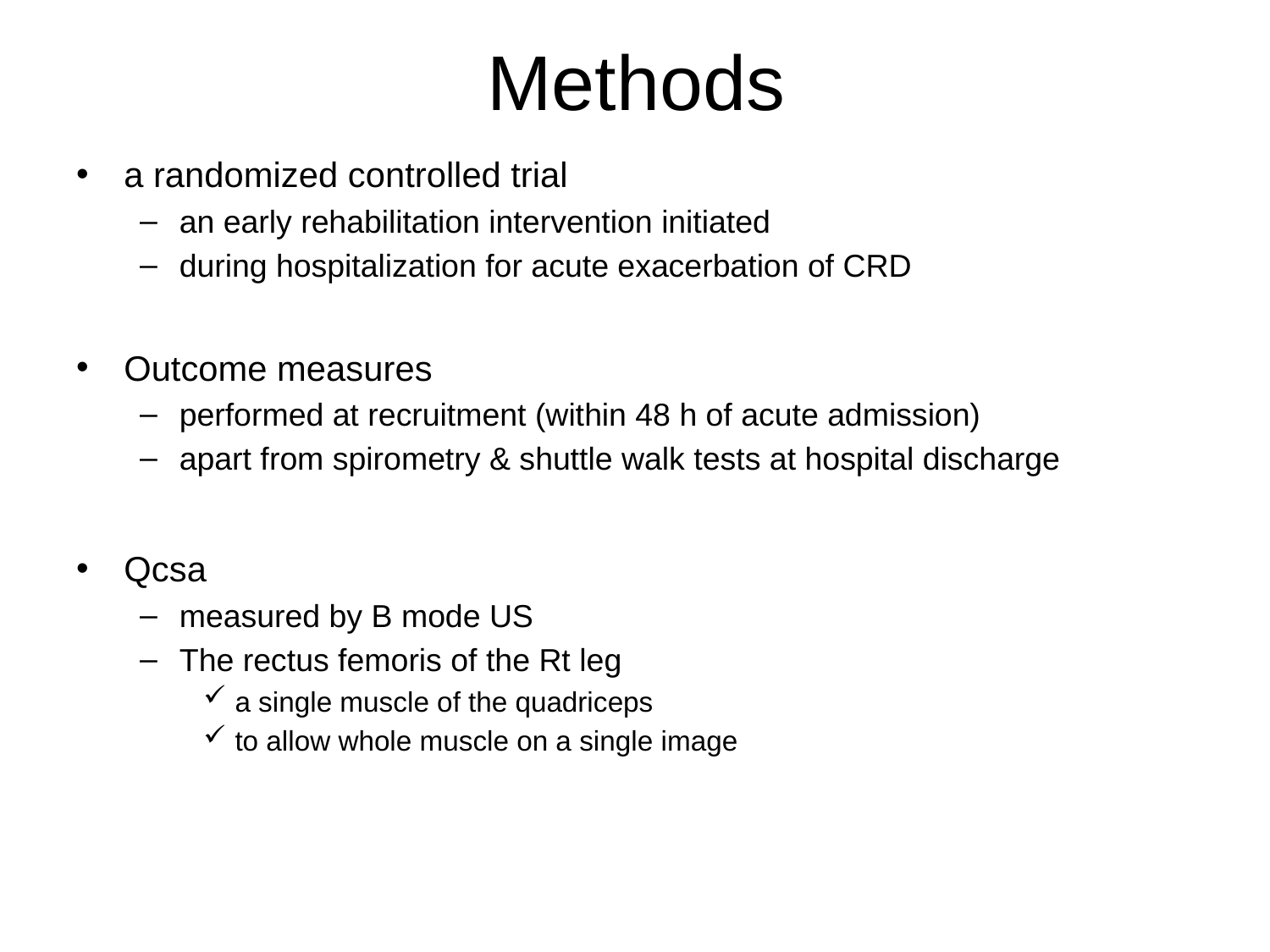

# Methods
a randomized controlled trial
an early rehabilitation intervention initiated
during hospitalization for acute exacerbation of CRD

Outcome measures
performed at recruitment (within 48 h of acute admission)
apart from spirometry & shuttle walk tests at hospital discharge

Qcsa
measured by B mode US
The rectus femoris of the Rt leg
a single muscle of the quadriceps
to allow whole muscle on a single image